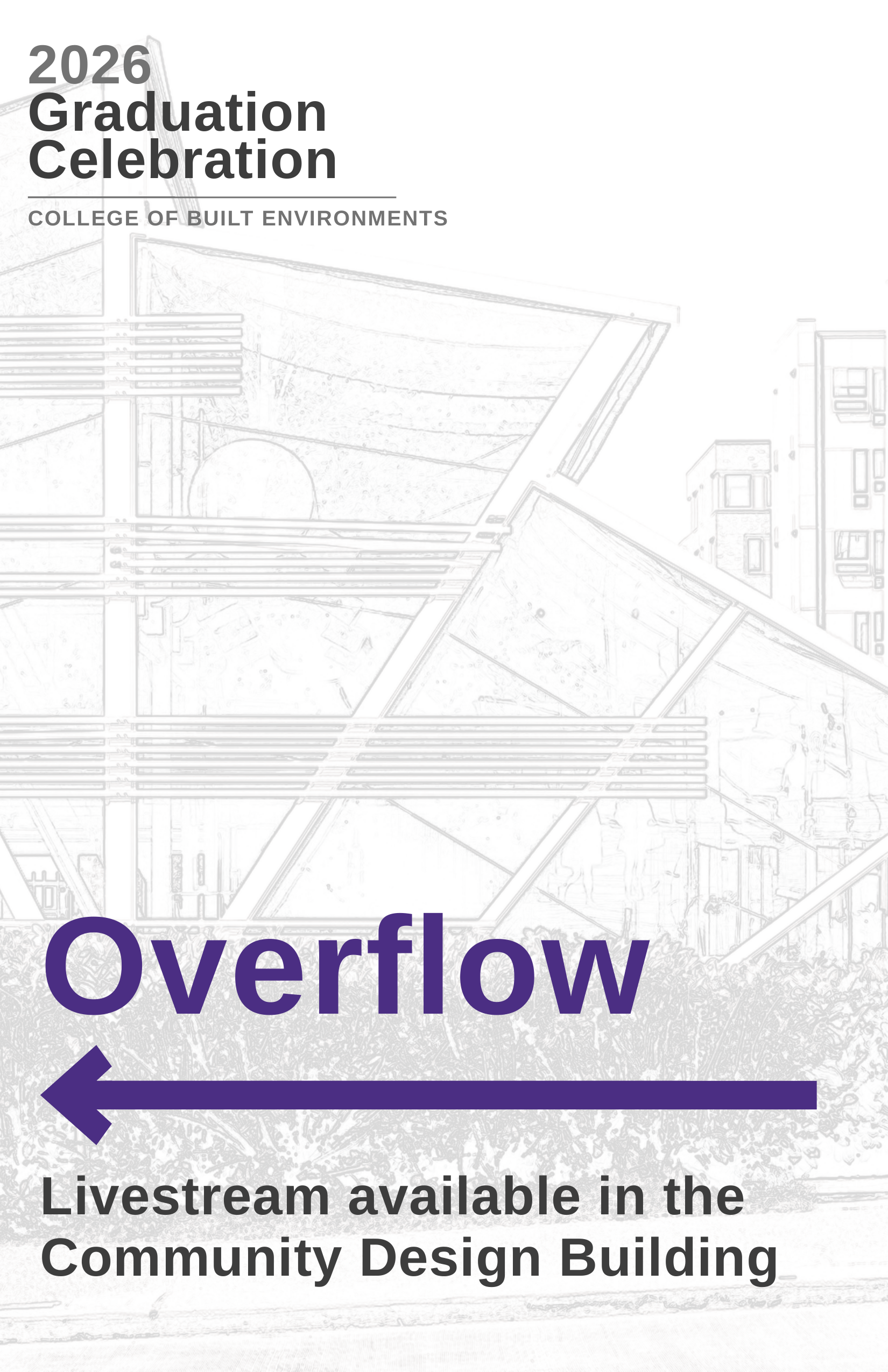

2026
Graduation
Celebration

COLLEGE OF BUILT ENVIRONMENTS
Overflow

Livestream available in the Community Design Building